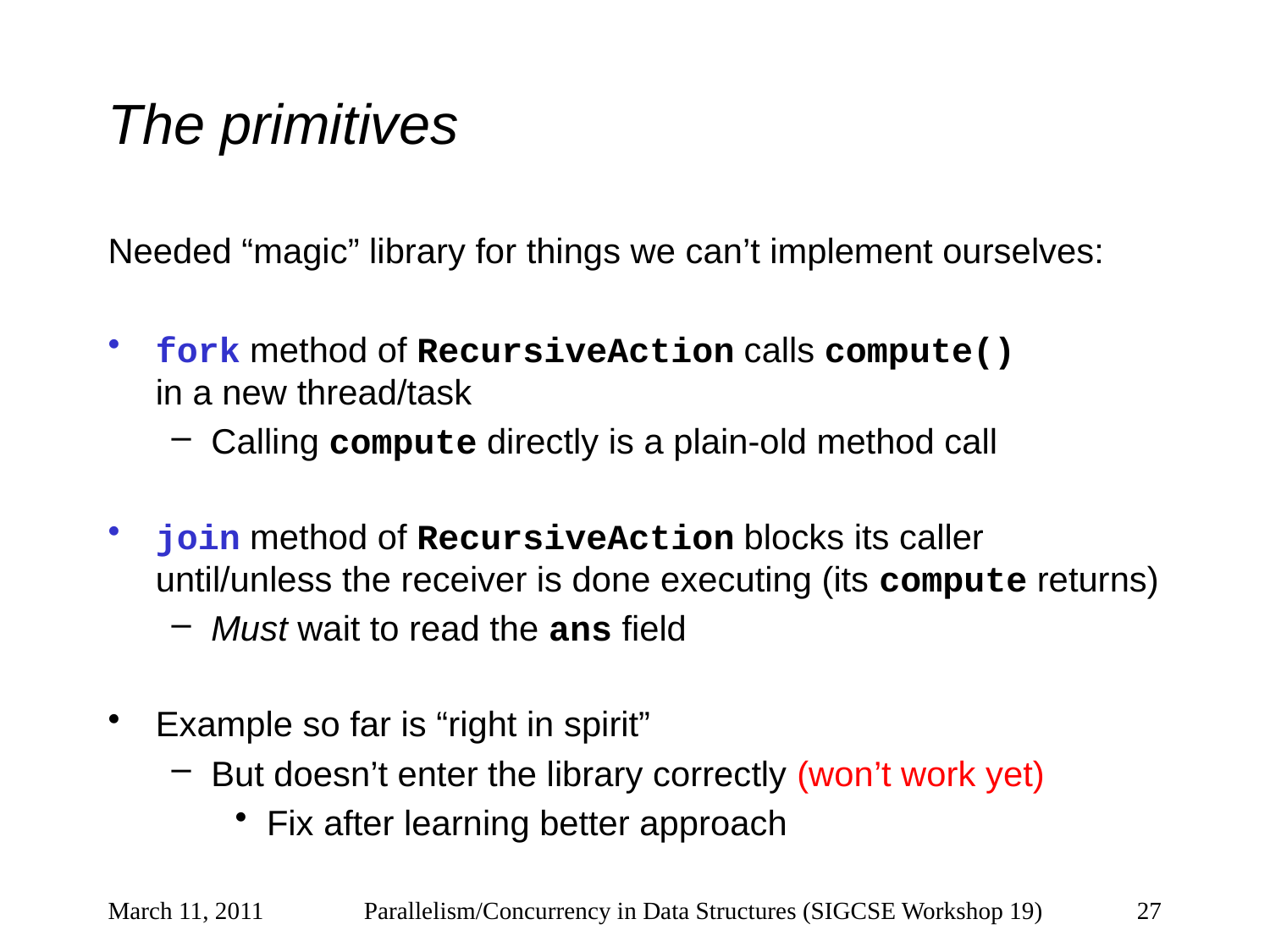

# The primitives
Needed “magic” library for things we can’t implement ourselves:

fork method of RecursiveAction calls compute()             in a new thread/task
Calling compute directly is a plain-old method call

join method of RecursiveAction blocks its caller until/unless the receiver is done executing (its compute returns)
Must wait to read the ans field

Example so far is “right in spirit”
But doesn’t enter the library correctly (won’t work yet)
Fix after learning better approach
March 11, 2011
Parallelism/Concurrency in Data Structures (SIGCSE Workshop 19)
27